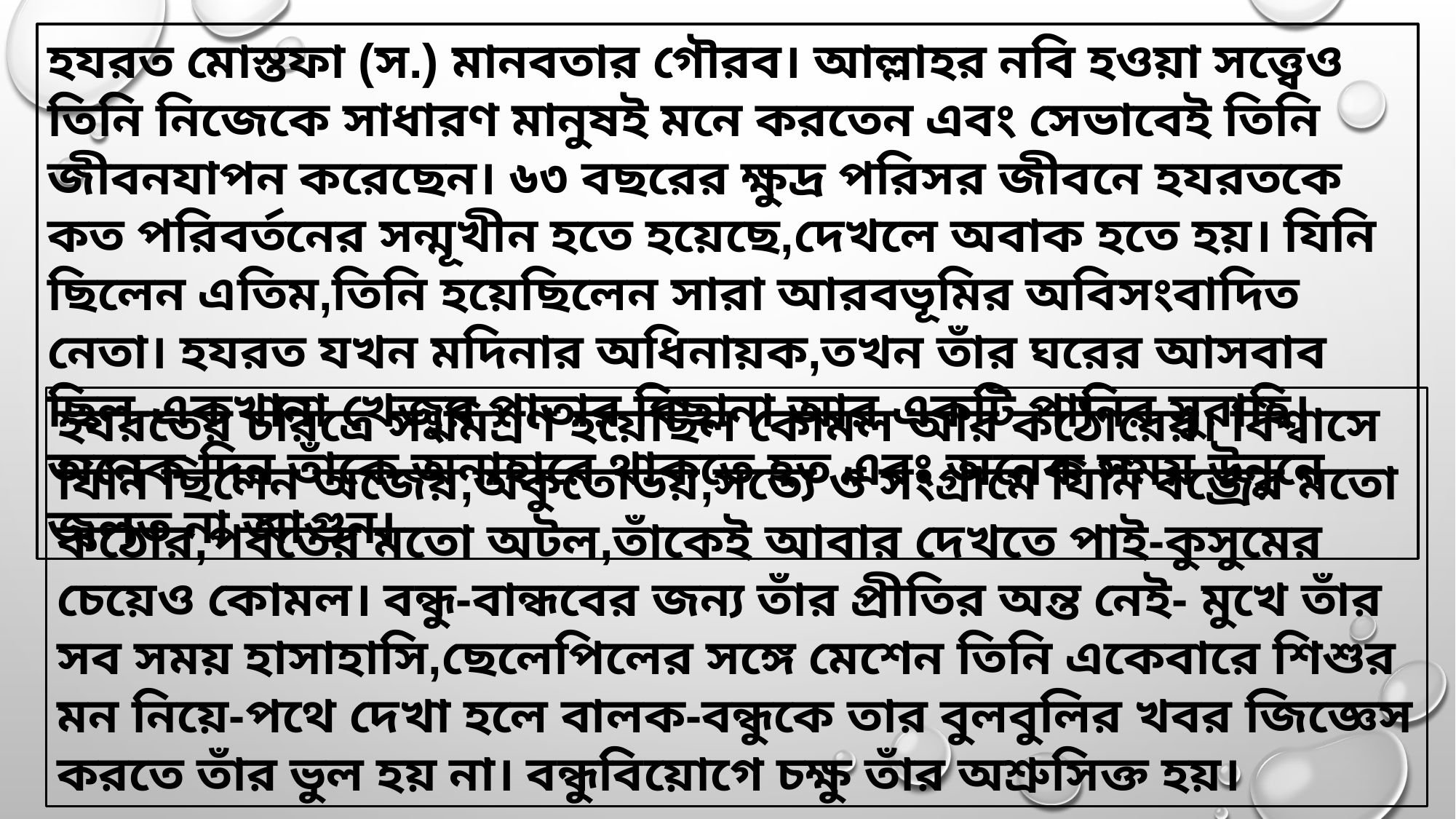

হযরত মোস্তফা (স.) মানবতার গৌরব। আল্লাহর নবি হওয়া সত্ত্বেও তিনি নিজেকে সাধারণ মানুষই মনে করতেন এবং সেভাবেই তিনি জীবনযাপন করেছেন। ৬৩ বছরের ক্ষুদ্র পরিসর জীবনে হযরতকে কত পরিবর্তনের সন্মূখীন হতে হয়েছে,দেখলে অবাক হতে হয়। যিনি ছিলেন এতিম,তিনি হয়েছিলেন সারা আরবভূমির অবিসংবাদিত নেতা। হযরত যখন মদিনার অধিনায়ক,তখন তাঁর ঘরের আসবাব ছিল-একখানা খেজুর পাতার বিছানা আর একটি পানির সুরাহি। অনেক দিন তাঁকে অনাহারে থাকতে হত এবং অনেক সময় উনুনে জ্বলত না আগুন।
হযরতের চরিত্রে সংমিশ্রণ হয়েছিল কোমল আর কঠোরের। বিশ্বাসে যিনি ছিলেন অজেয়,অকুতোভয়,সত্যে ও সংগ্রামে যিনি বজ্রের মতো কঠোর,পর্বতের মতো অটল,তাঁকেই আবার দেখতে পাই-কুসুমের চেয়েও কোমল। বন্ধু-বান্ধবের জন্য তাঁর প্রীতির অন্ত নেই- মুখে তাঁর সব সময় হাসাহাসি,ছেলেপিলের সঙ্গে মেশেন তিনি একেবারে শিশুর মন নিয়ে-পথে দেখা হলে বালক-বন্ধুকে তার বুলবুলির খবর জিজ্ঞেস করতে তাঁর ভুল হয় না। বন্ধুবিয়োগে চক্ষু তাঁর অশ্রুসিক্ত হয়।